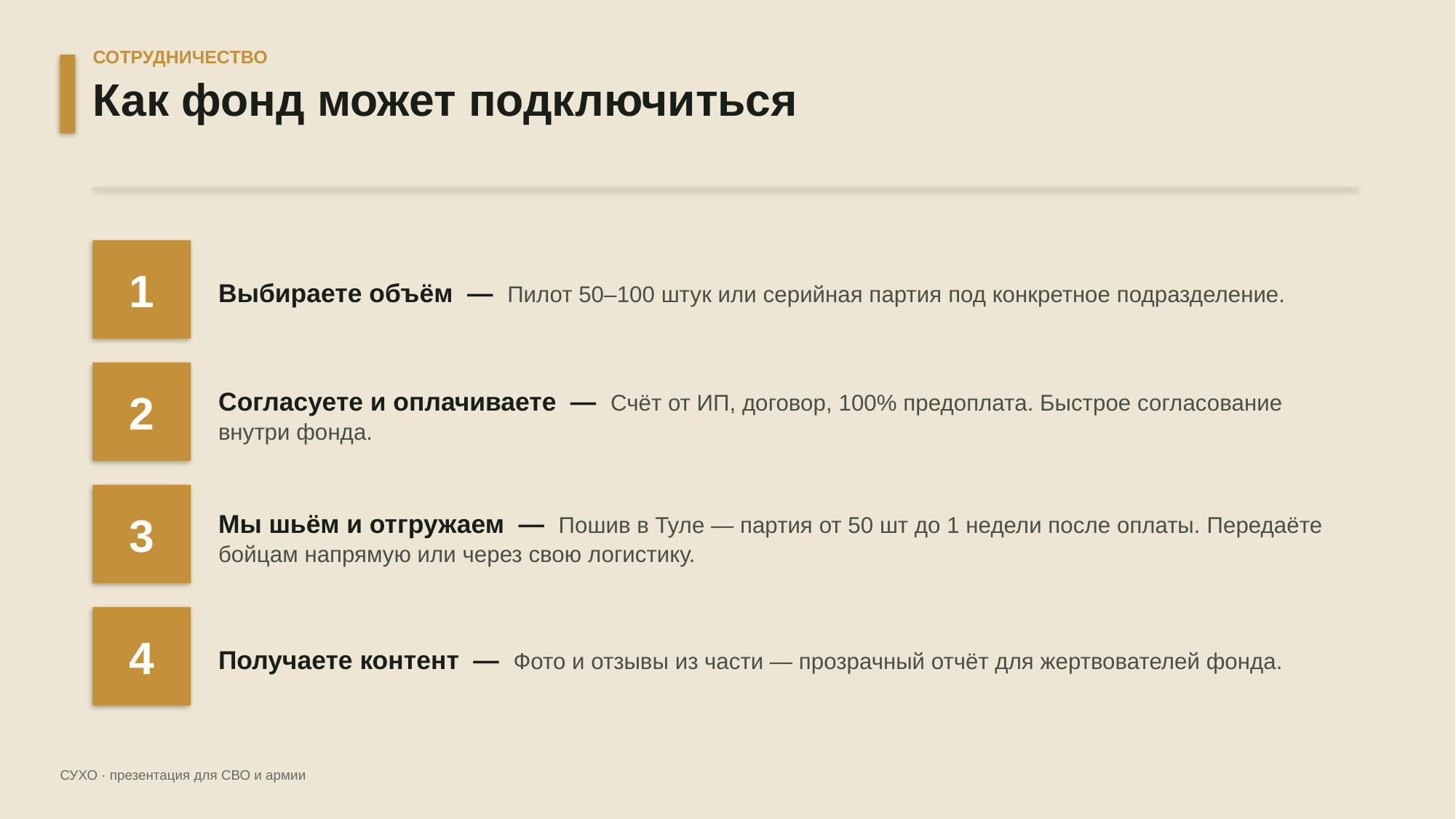

СОТРУДНИЧЕСТВО
Как фонд может подключиться

1
Выбираете объём  —  Пилот 50–100 штук или серийная партия под конкретное подразделение.

2
Согласуете и оплачиваете  —  Счёт от ИП, договор, 100% предоплата. Быстрое согласование внутри фонда.

3
Мы шьём и отгружаем  —  Пошив в Туле — партия от 50 шт до 1 недели после оплаты. Передаёте бойцам напрямую или через свою логистику.

4
Получаете контент  —  Фото и отзывы из части — прозрачный отчёт для жертвователей фонда.
СУХО · презентация для СВО и армии